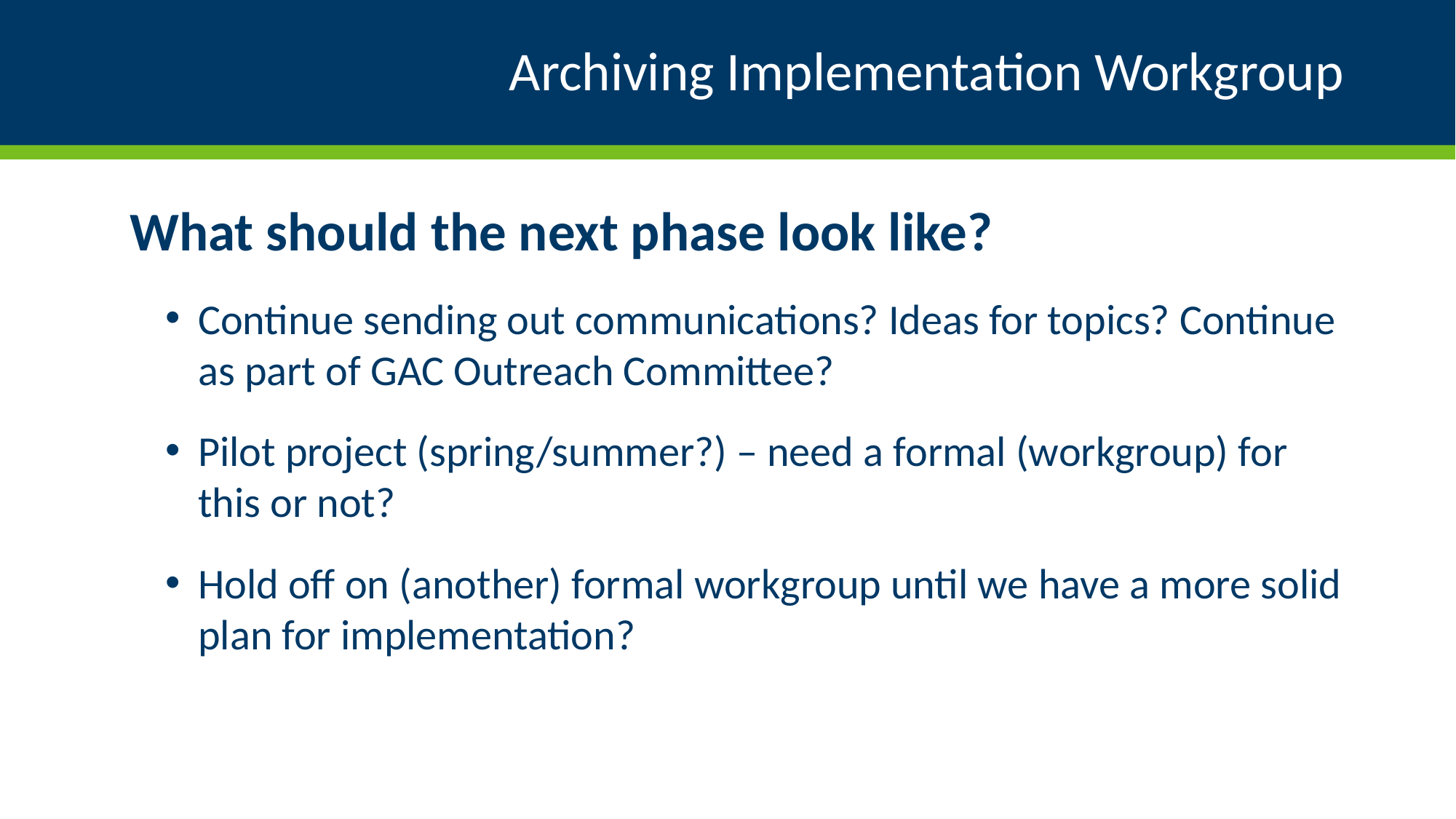

# Archiving Implementation Workgroup
What should the next phase look like?
Continue sending out communications? Ideas for topics? Continue as part of GAC Outreach Committee?
Pilot project (spring/summer?) – need a formal (workgroup) for this or not?
Hold off on (another) formal workgroup until we have a more solid plan for implementation?